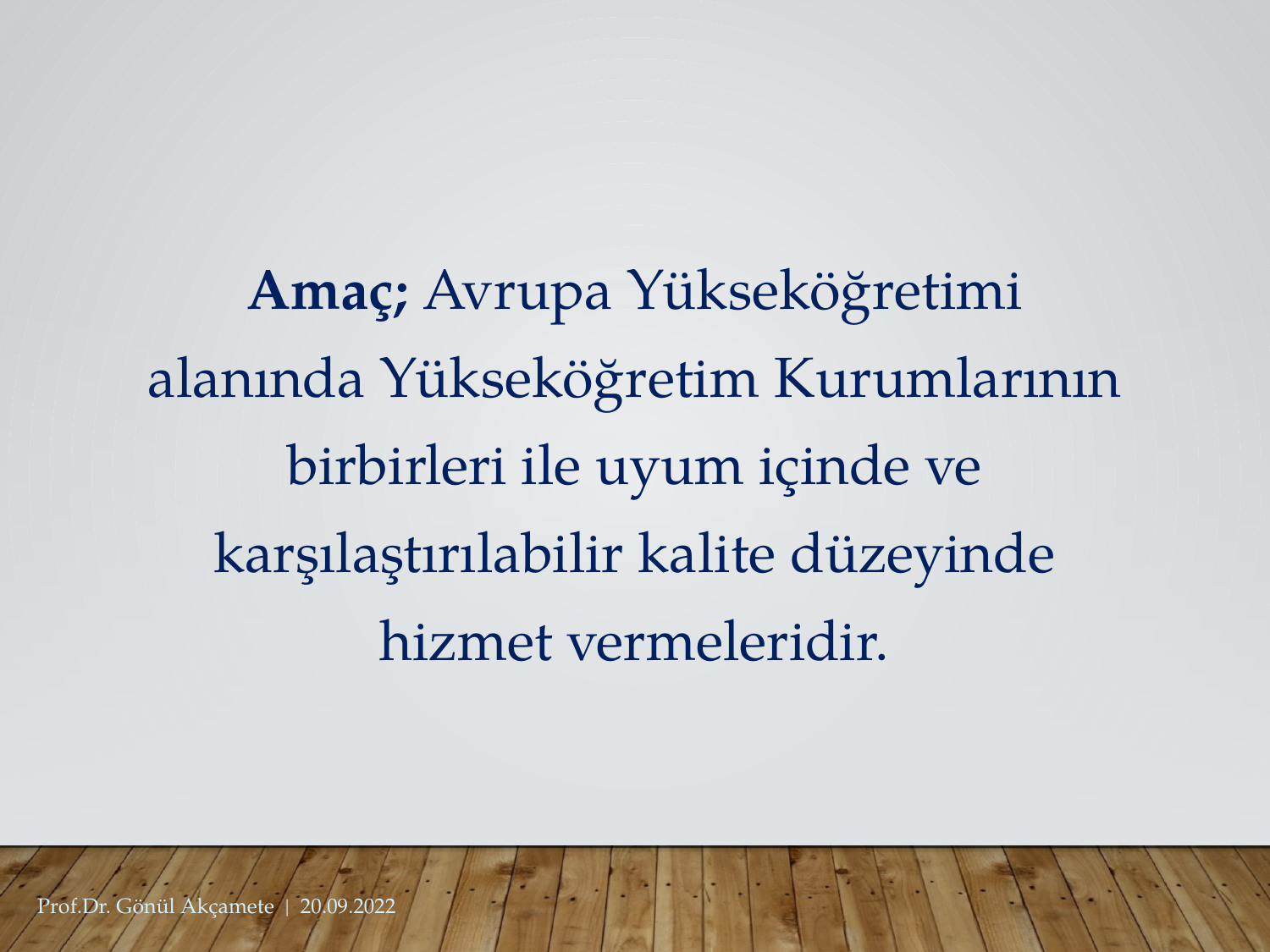

Amaç; Avrupa Yükseköğretimi alanında Yükseköğretim Kurumlarının birbirleri ile uyum içinde ve karşılaştırılabilir kalite düzeyinde hizmet vermeleridir.